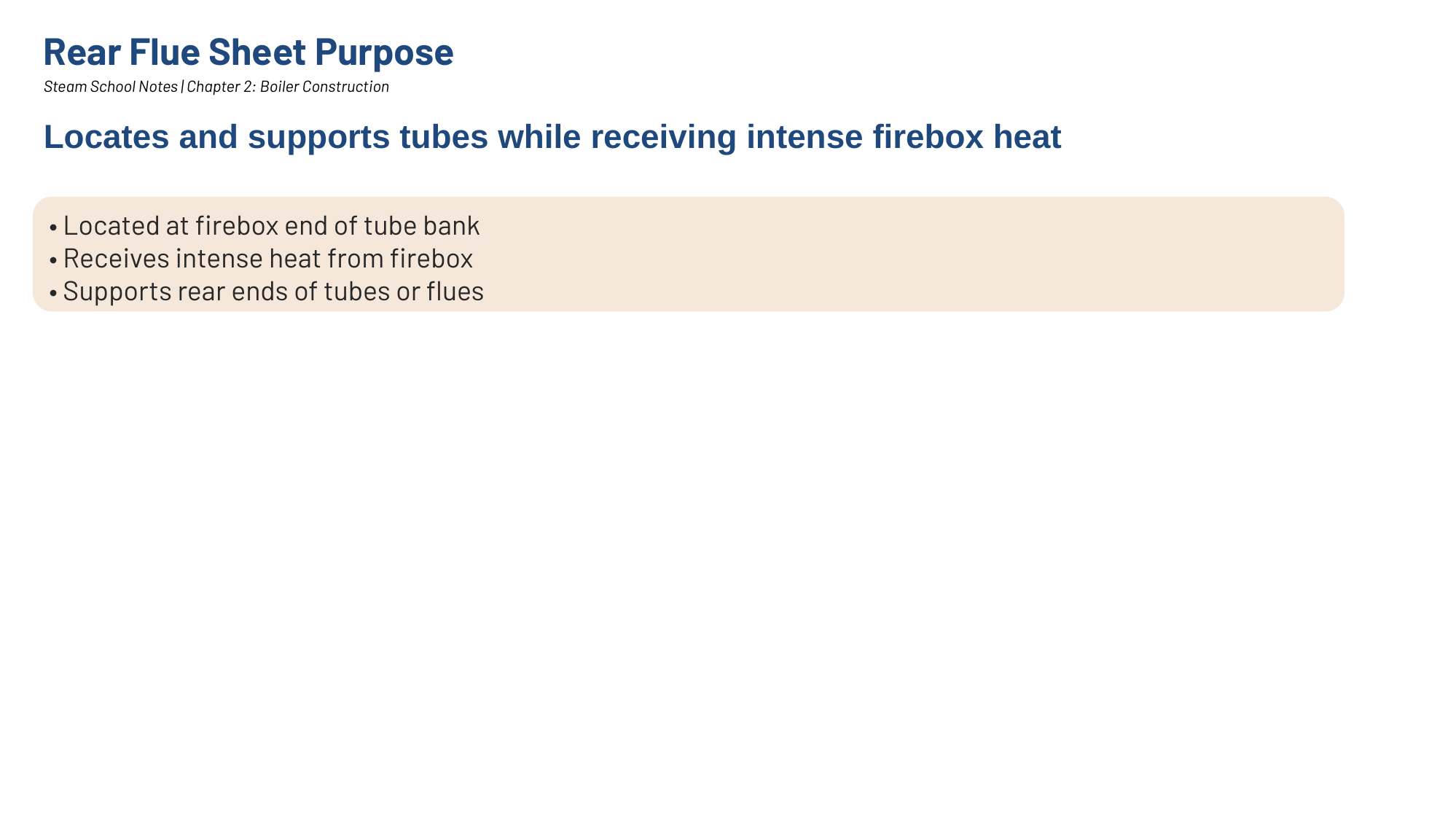

Rear Flue Sheet Purpose
Steam School Notes | Chapter 2: Boiler Construction
Locates and supports tubes while receiving intense firebox heat
• Located at firebox end of tube bank
• Receives intense heat from firebox
• Supports rear ends of tubes or flues